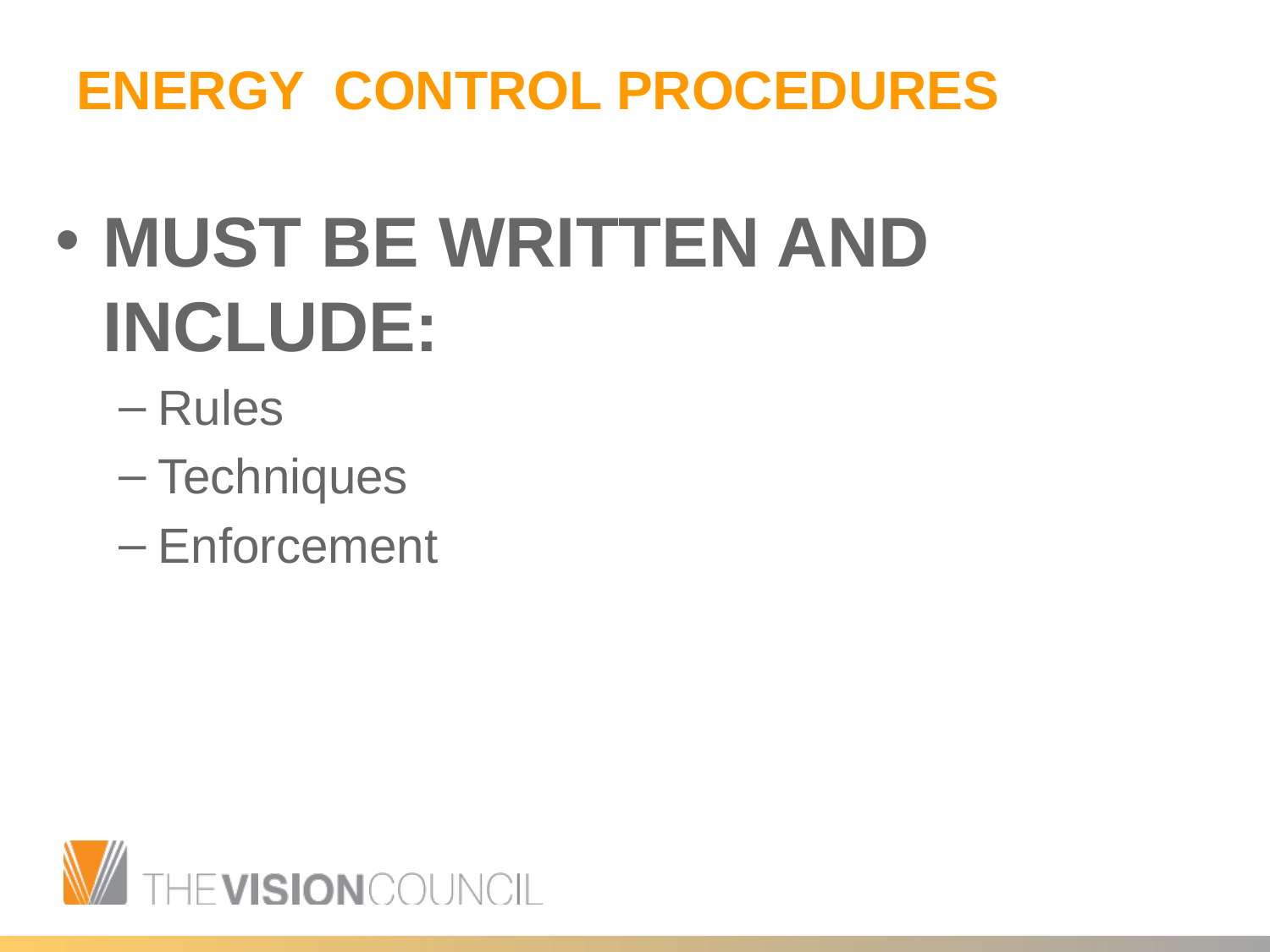

# ENERGY  CONTROL PROCEDURES
MUST BE WRITTEN AND INCLUDE:
Rules
Techniques
Enforcement